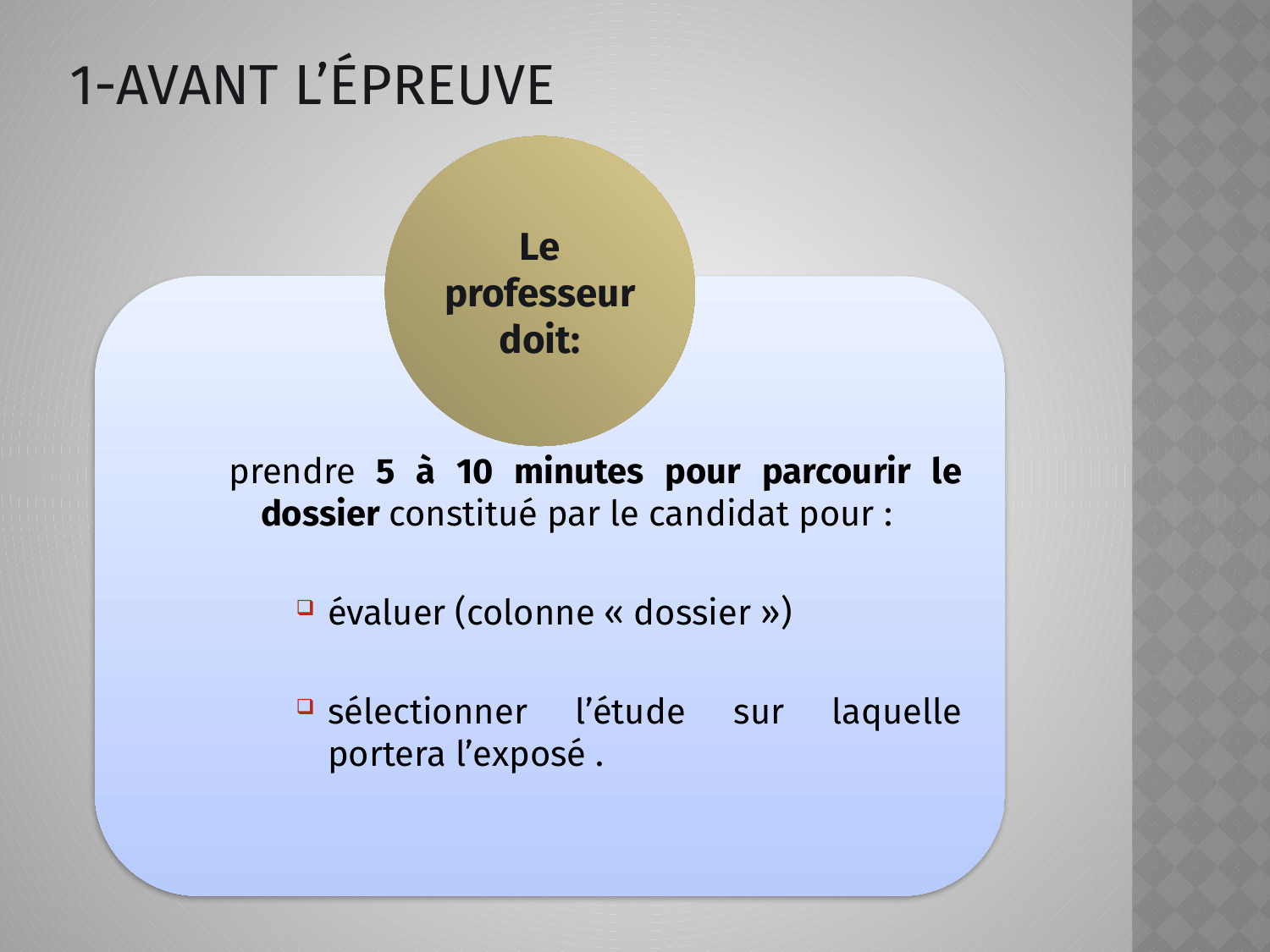

# 1-Avant l’épreuve
Le professeur doit:

prendre 5 à 10 minutes pour parcourir le dossier constitué par le candidat pour :

évaluer (colonne « dossier »)

sélectionner l’étude sur laquelle portera l’exposé .